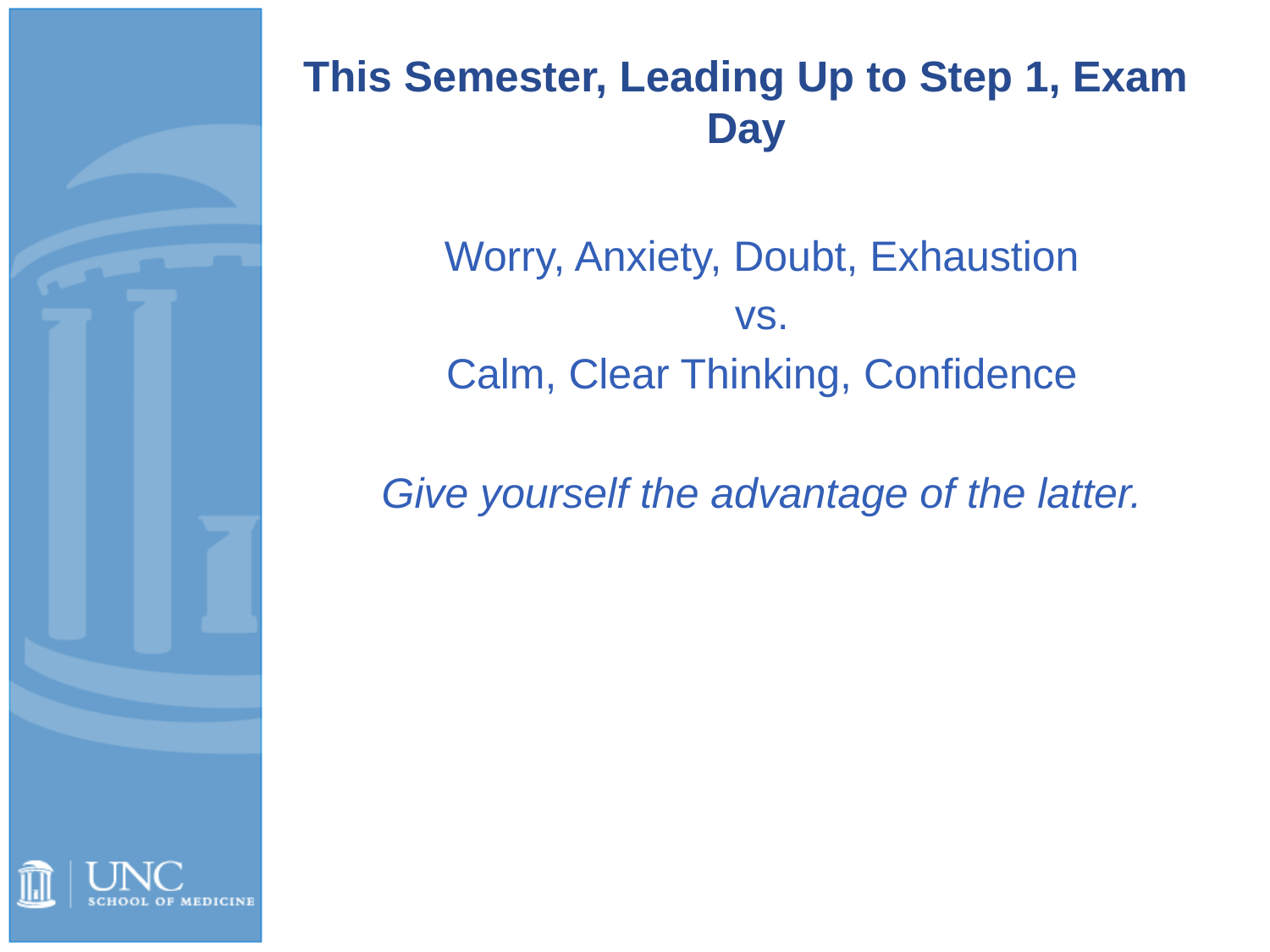

# This Semester, Leading Up to Step 1, Exam Day
Worry, Anxiety, Doubt, Exhaustion
vs.
Calm, Clear Thinking, Confidence

Give yourself the advantage of the latter.